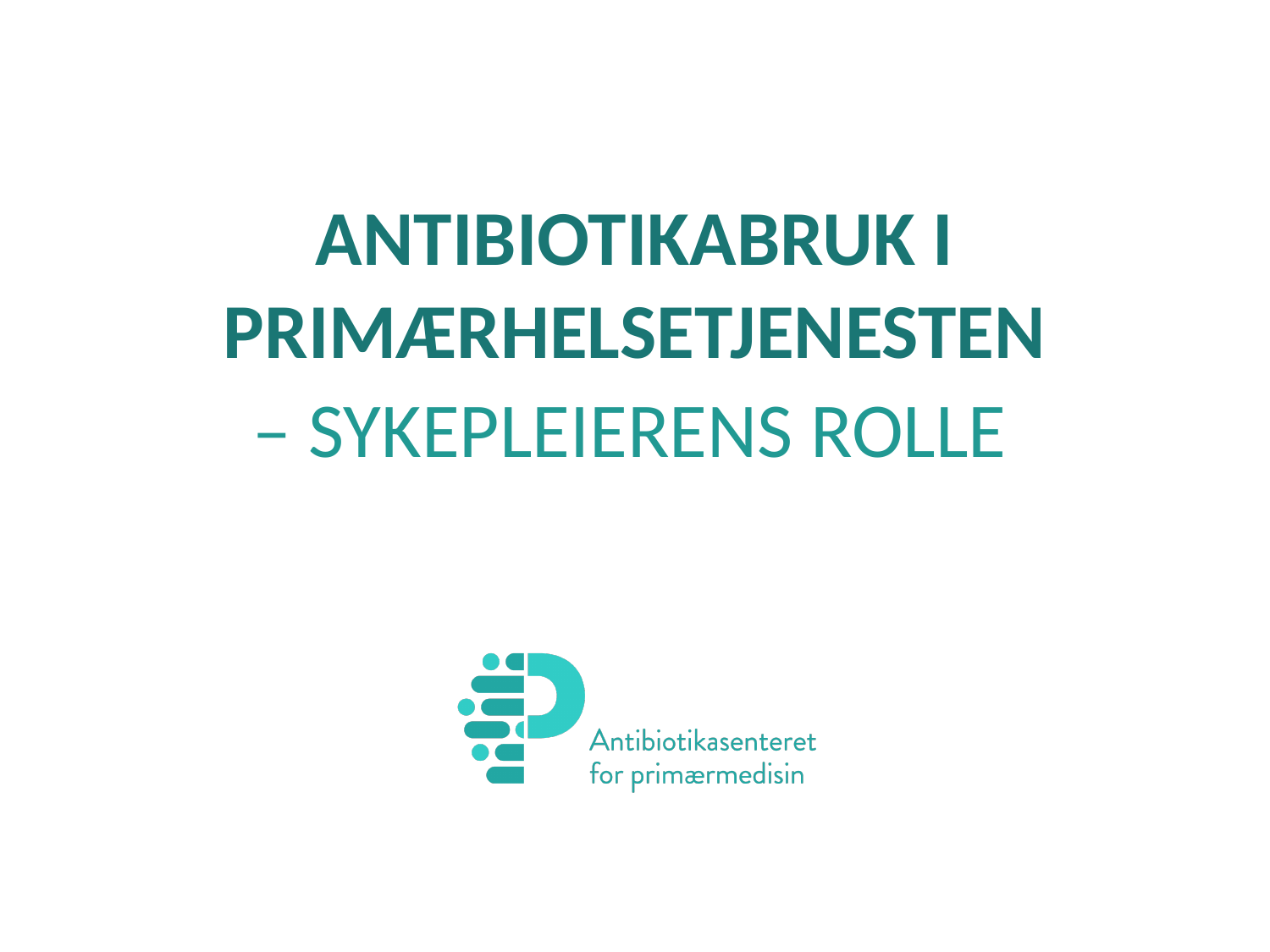

# ANTIBIOTIKABRUK I PRIMÆRHELSETJENESTEN
– sykepleierens rolle